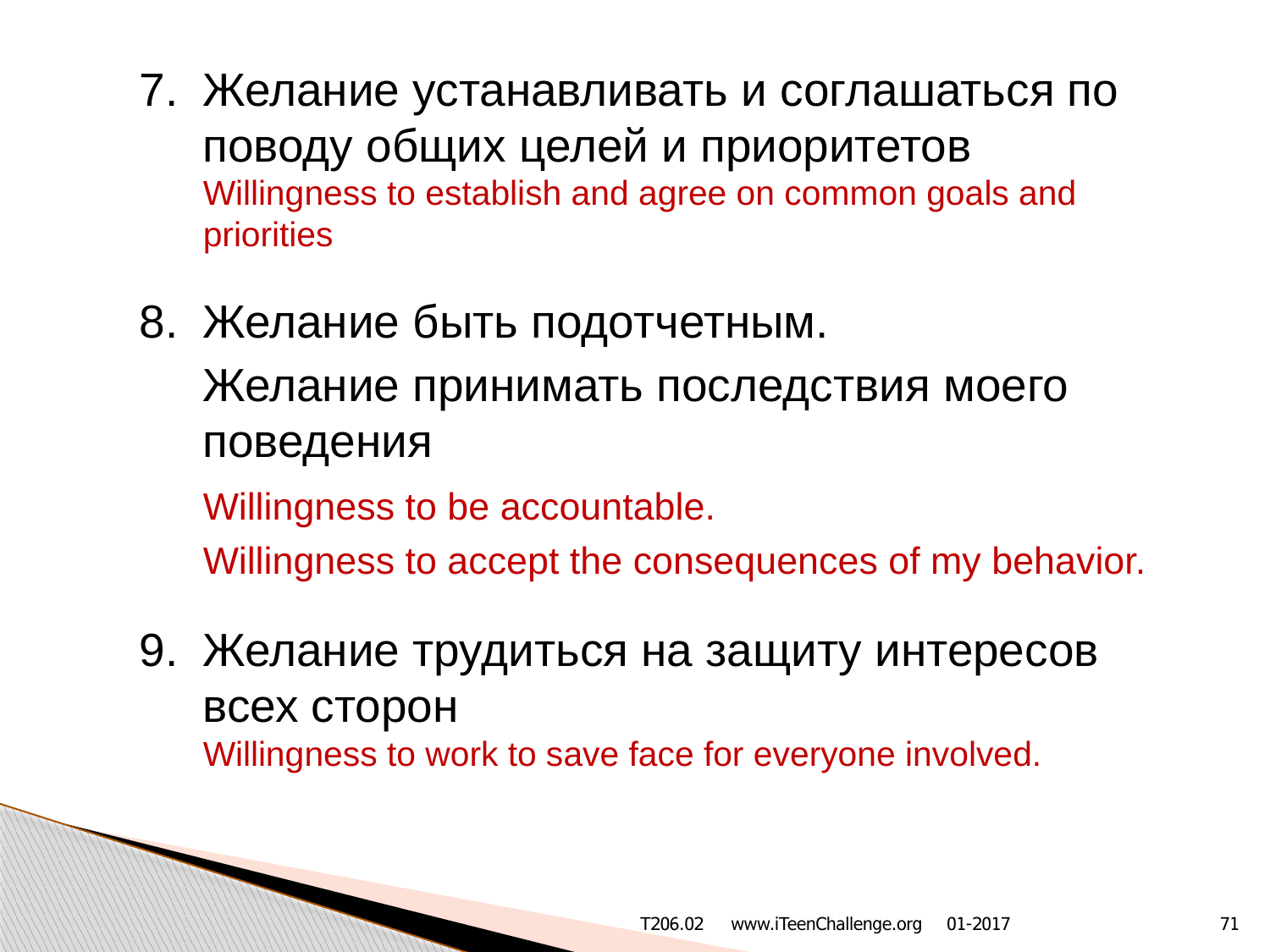

7.	Желание устанавливать и соглашаться по поводу общих целей и приоритетов
Willingness to establish and agree on common goals and priorities
8.	Желание быть подотчетным.
	Желание принимать последствия моего поведения
	Willingness to be accountable.
	Willingness to accept the consequences of my behavior.
9.	Желание трудиться на защиту интересов всех сторон
Willingness to work to save face for everyone involved.

T206.02     www.iTeenChallenge.org
01-2017
71